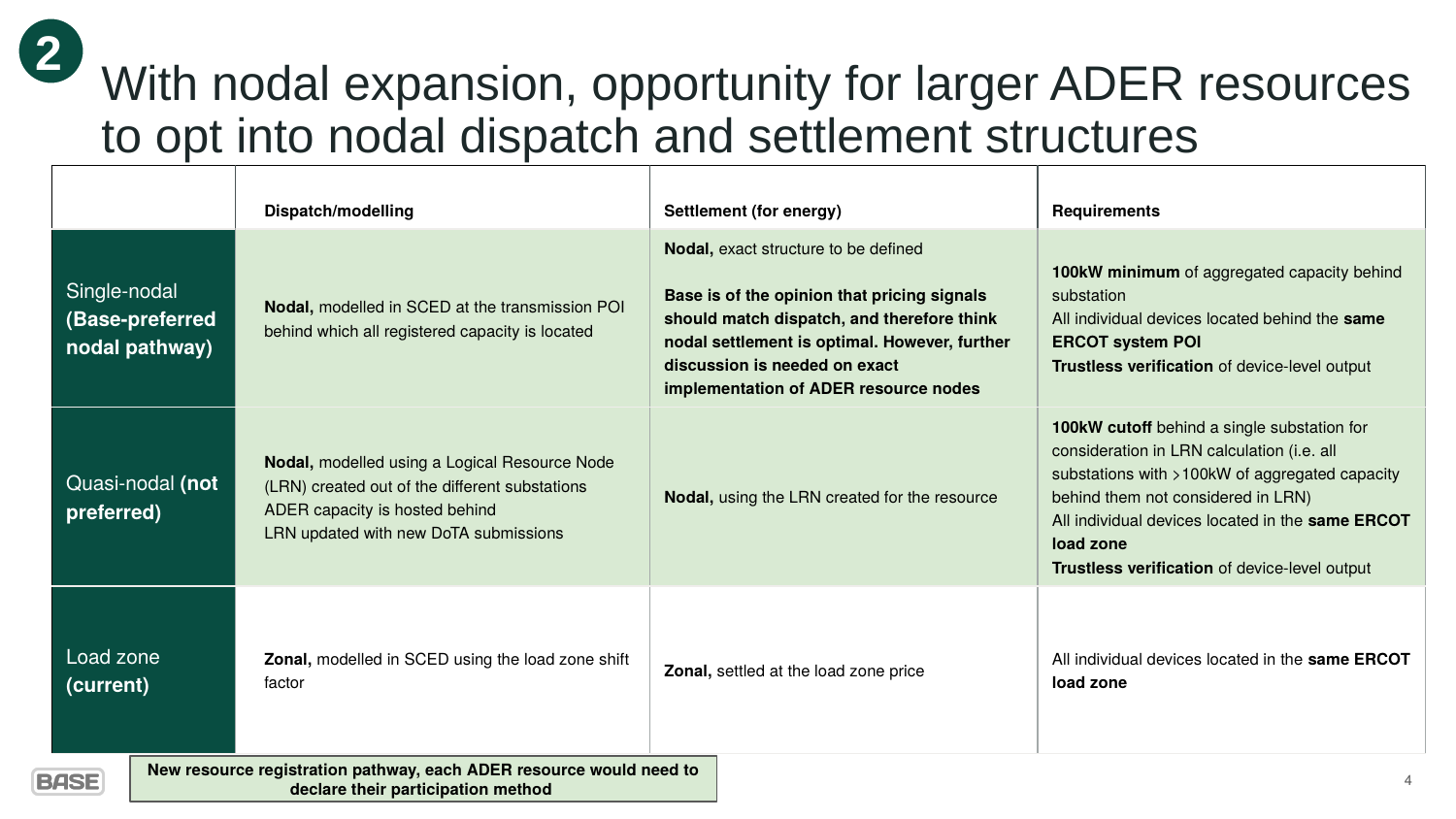

2
With nodal expansion, opportunity for larger ADER resources to opt into nodal dispatch and settlement structures

|  | Dispatch/modelling | Settlement (for energy) | Requirements |
| --- | --- | --- | --- |
| Single-nodal (Base-preferred nodal pathway) | Nodal, modelled in SCED at the transmission POI behind which all registered capacity is located | Nodal, exact structure to be defined Base is of the opinion that pricing signals should match dispatch, and therefore think nodal settlement is optimal. However, further discussion is needed on exact implementation of ADER resource nodes | 100kW minimum of aggregated capacity behind substation All individual devices located behind the same ERCOT system POI Trustless verification of device-level output |
| Quasi-nodal (not preferred) | Nodal, modelled using a Logical Resource Node (LRN) created out of the different substations ADER capacity is hosted behind LRN updated with new DoTA submissions | Nodal, using the LRN created for the resource | 100kW cutoff behind a single substation for consideration in LRN calculation (i.e. all substations with >100kW of aggregated capacity behind them not considered in LRN) All individual devices located in the same ERCOT load zone Trustless verification of device-level output |
| Load zone (current) | Zonal, modelled in SCED using the load zone shift factor | Zonal, settled at the load zone price | All individual devices located in the same ERCOT load zone |
New resource registration pathway, each ADER resource would need to declare their participation method